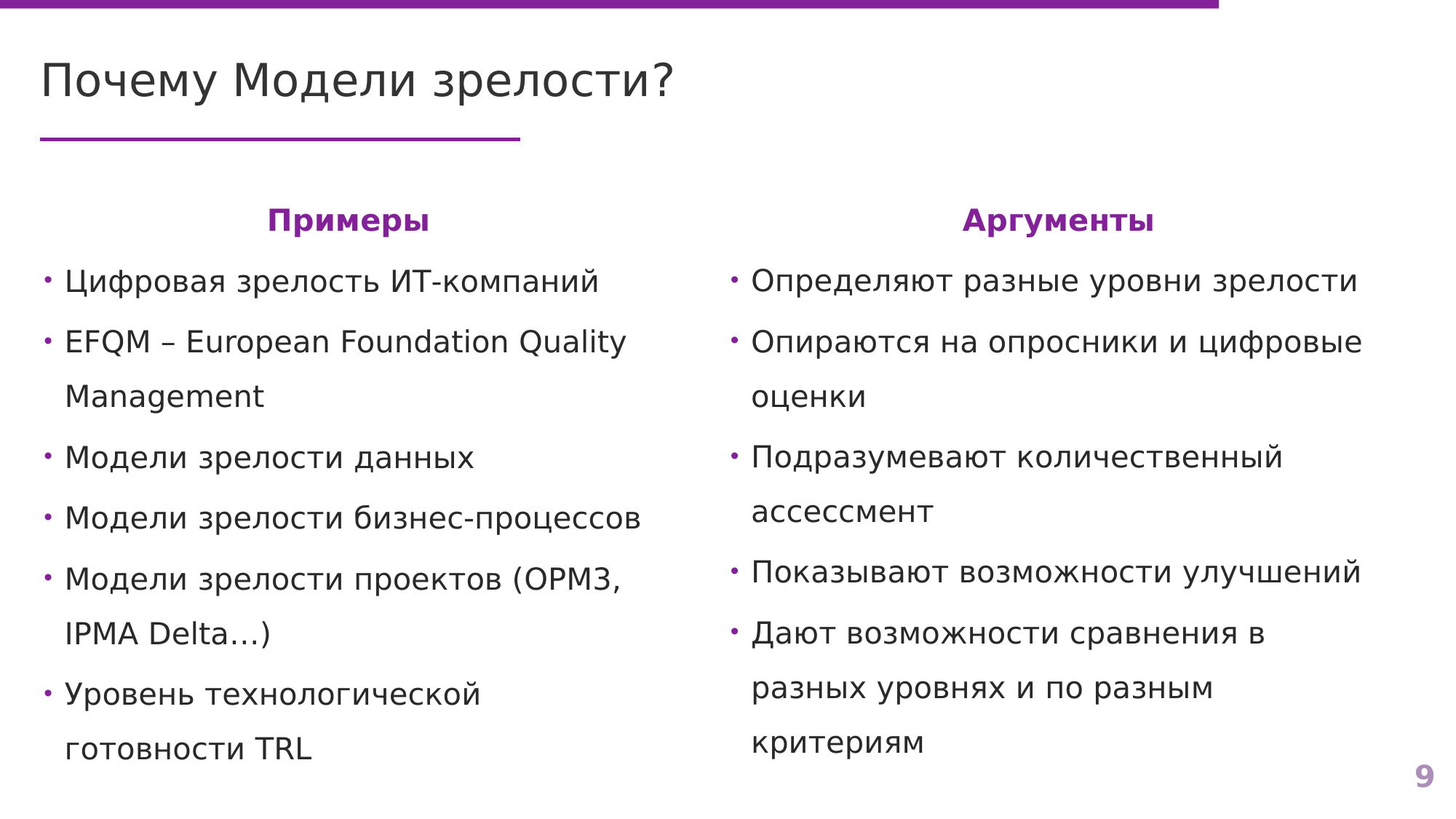

# Почему Модели зрелости?
Аргументы
Определяют разные уровни зрелости
Опираются на опросники и цифровые оценки
Подразумевают количественный ассессмент
Показывают возможности улучшений
Дают возможности сравнения в разных уровнях и по разным критериям
Примеры
Цифровая зрелость ИТ-компаний
EFQM – European Foundation Quality Management
Модели зрелости данных
Модели зрелости бизнес-процессов
Модели зрелости проектов (OPM3, IPMA Delta…)
Уровень технологической готовности TRL
9